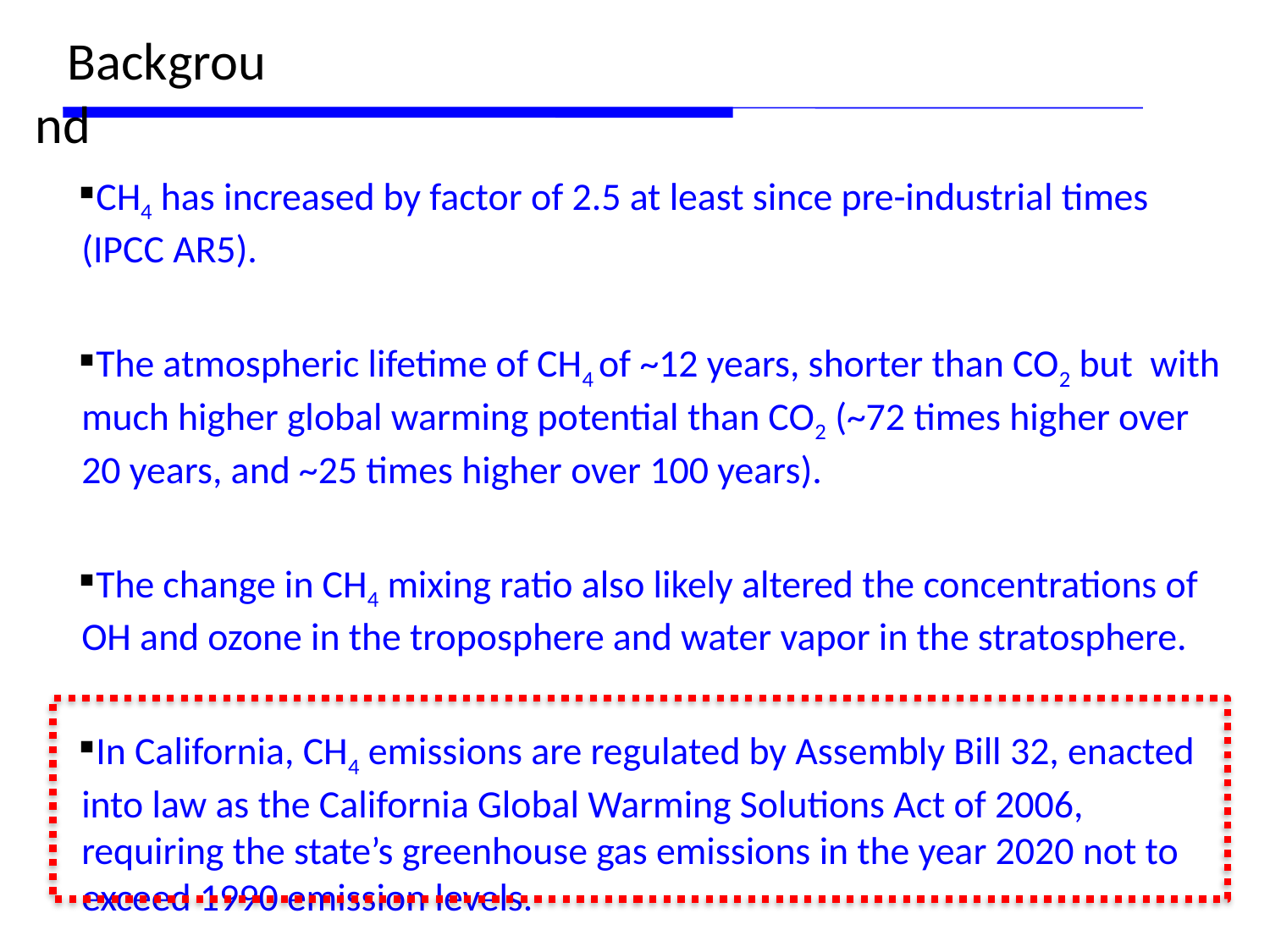

Background

CH4 has increased by factor of 2.5 at least since pre-industrial times (IPCC AR5).

The atmospheric lifetime of CH4 of ~12 years, shorter than CO2 but  with much higher global warming potential than CO2 (~72 times higher over 20 years, and ~25 times higher over 100 years).

The change in CH4 mixing ratio also likely altered the concentrations of OH and ozone in the troposphere and water vapor in the stratosphere.

In California, CH4 emissions are regulated by Assembly Bill 32, enacted into law as the California Global Warming Solutions Act of 2006, requiring the state’s greenhouse gas emissions in the year 2020 not to exceed 1990 emission levels.